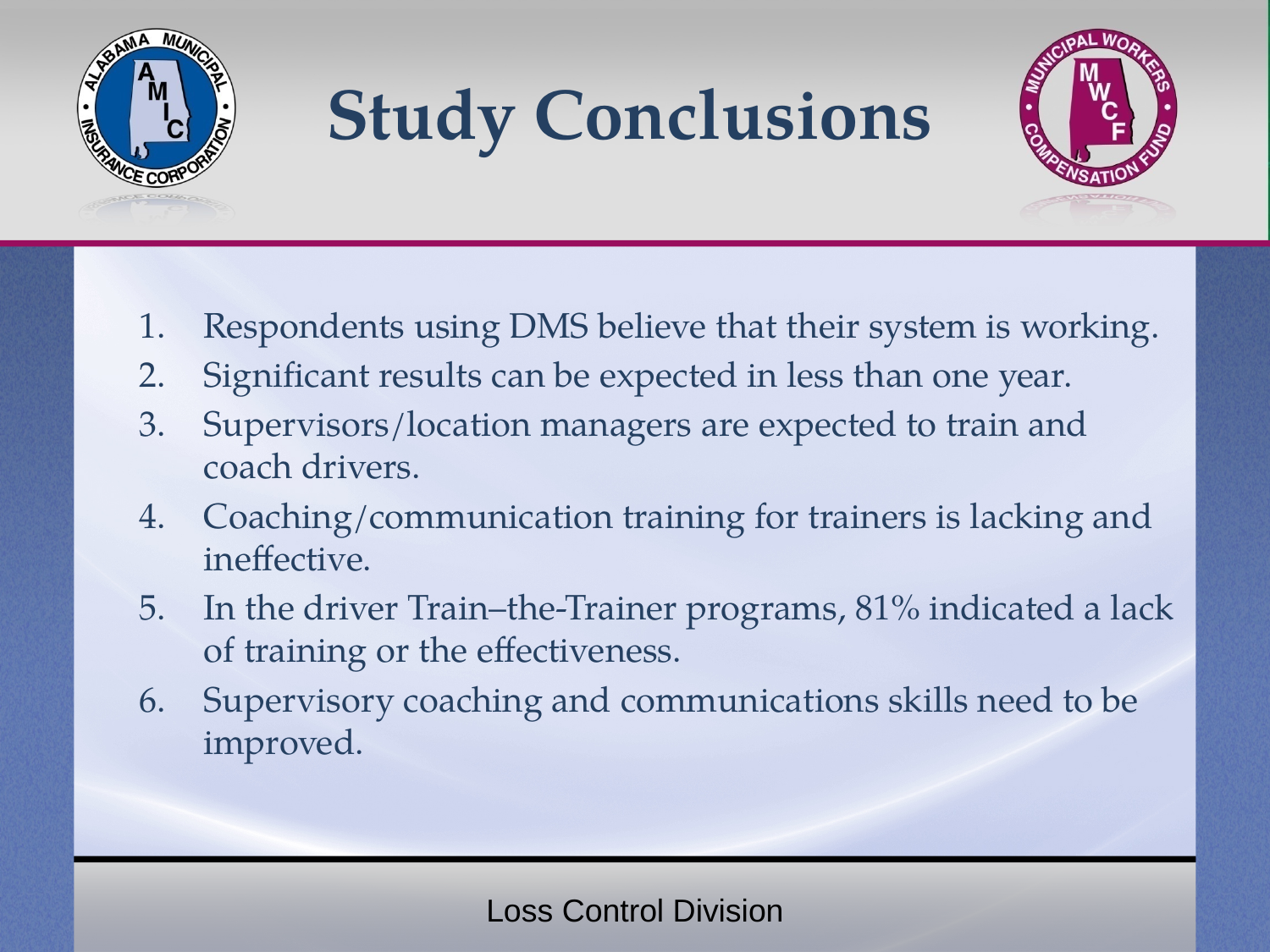

# Study Conclusions
Respondents using DMS believe that their system is working.
Significant results can be expected in less than one year.
Supervisors/location managers are expected to train and coach drivers.
Coaching/communication training for trainers is lacking and ineffective.
In the driver Train–the-Trainer programs, 81% indicated a lack of training or the effectiveness.
Supervisory coaching and communications skills need to be improved.